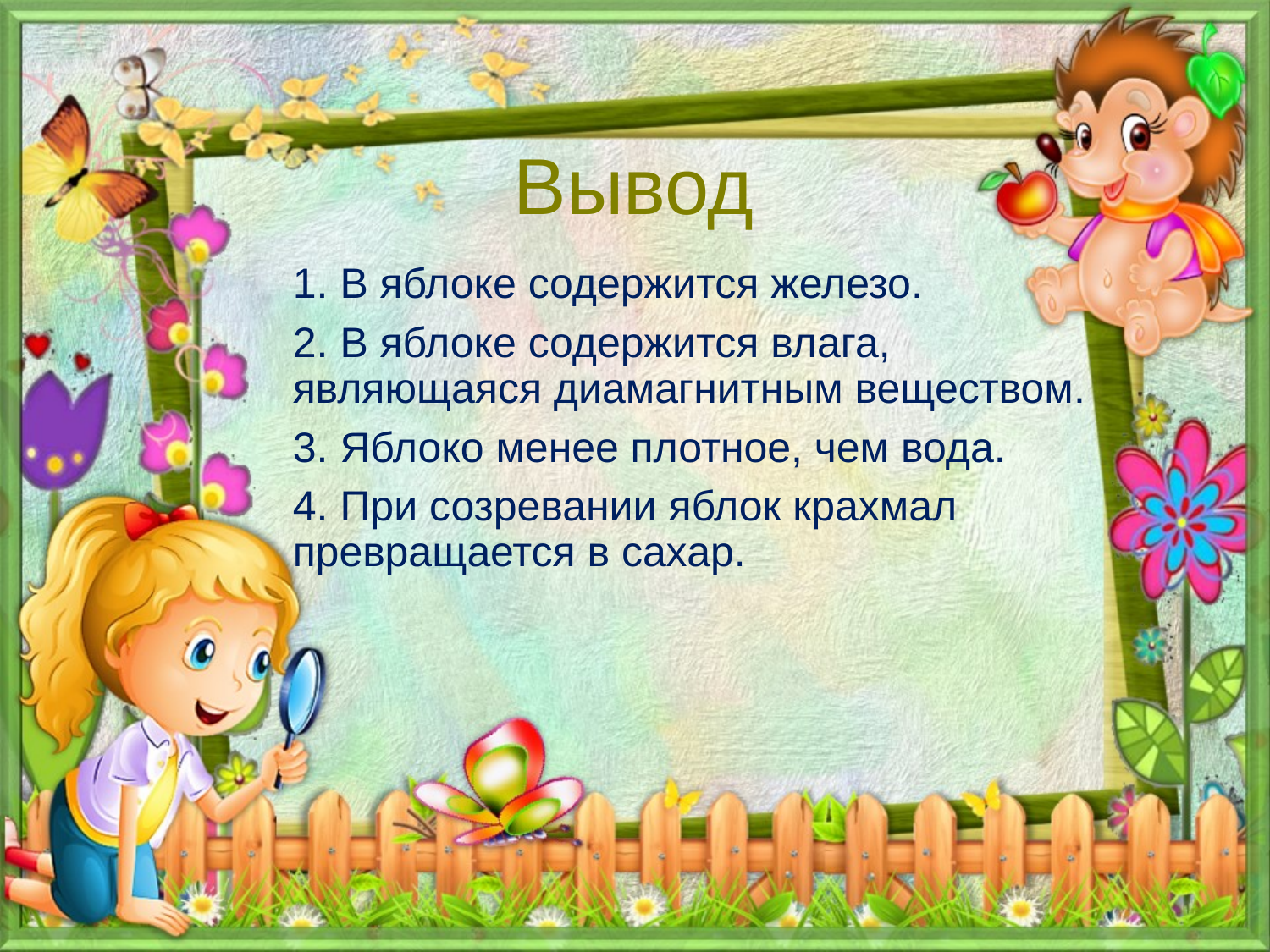

# Вывод
1. В яблоке содержится железо.
2. В яблоке содержится влага, являющаяся диамагнитным веществом.
3. Яблоко менее плотное, чем вода.
4. При созревании яблок крахмал превращается в сахар.